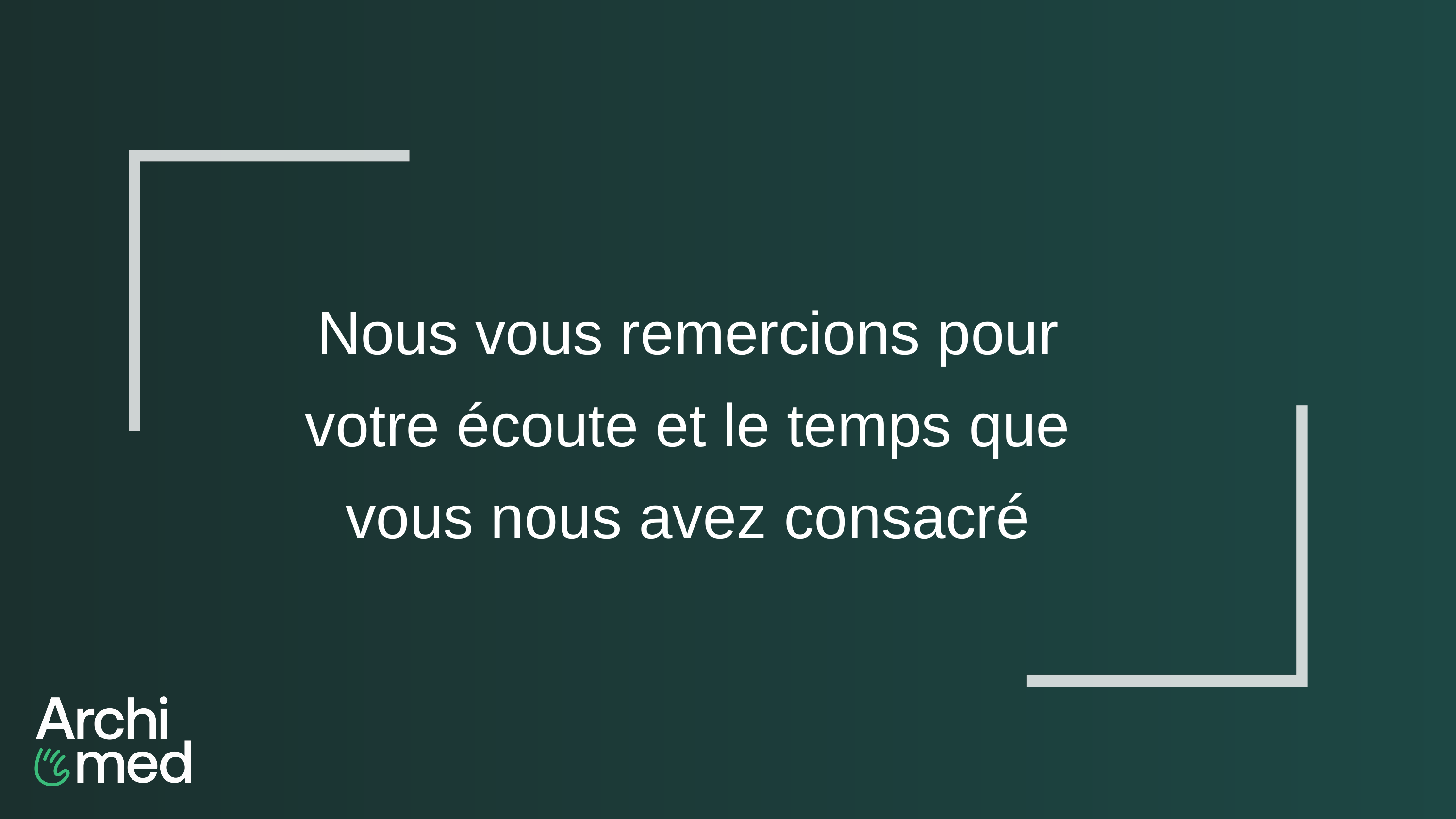

Nous vous remercions pour votre écoute et le temps que vous nous avez consacré